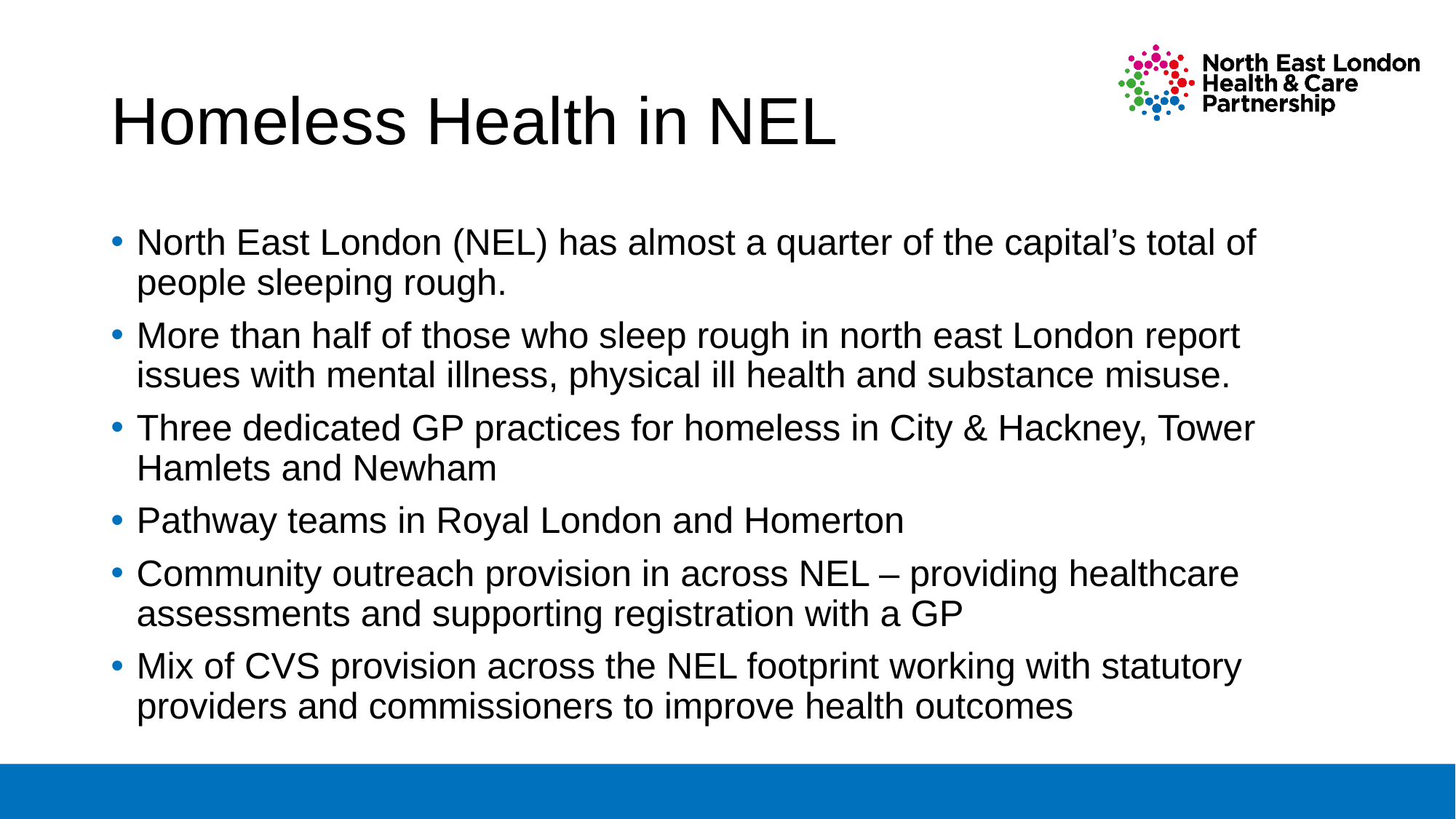

# Homeless Health in NEL
North East London (NEL) has almost a quarter of the capital’s total of people sleeping rough.
More than half of those who sleep rough in north east London report issues with mental illness, physical ill health and substance misuse.
Three dedicated GP practices for homeless in City & Hackney, Tower Hamlets and Newham
Pathway teams in Royal London and Homerton
Community outreach provision in across NEL – providing healthcare assessments and supporting registration with a GP
Mix of CVS provision across the NEL footprint working with statutory providers and commissioners to improve health outcomes